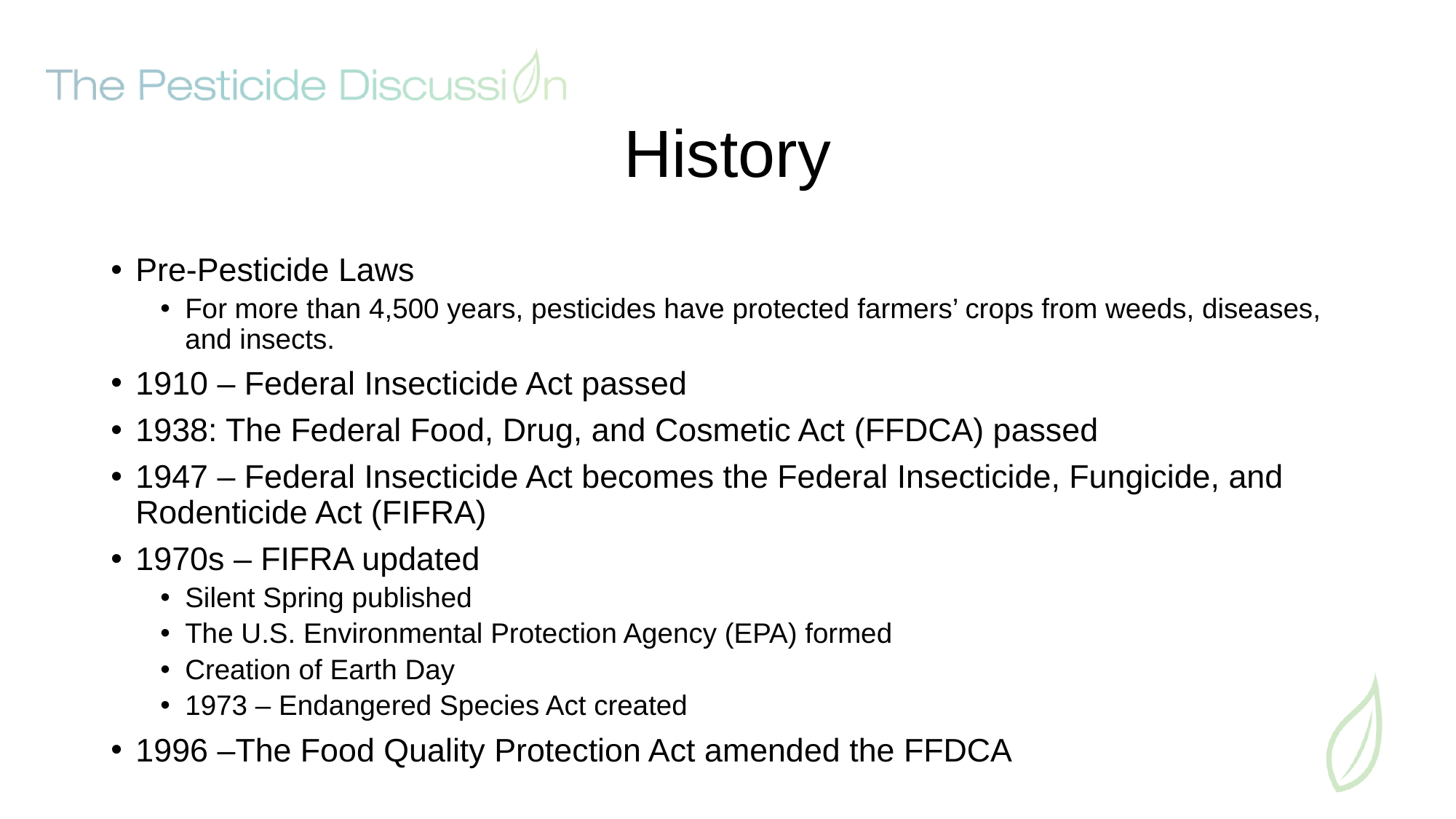

# History
Pre-Pesticide Laws
For more than 4,500 years, pesticides have protected farmers’ crops from weeds, diseases, and insects.
1910 – Federal Insecticide Act passed
1938: The Federal Food, Drug, and Cosmetic Act (FFDCA) passed
1947 – Federal Insecticide Act becomes the Federal Insecticide, Fungicide, and Rodenticide Act (FIFRA)
1970s – FIFRA updated
Silent Spring published
The U.S. Environmental Protection Agency (EPA) formed
Creation of Earth Day
1973 – Endangered Species Act created
1996 –The Food Quality Protection Act amended the FFDCA